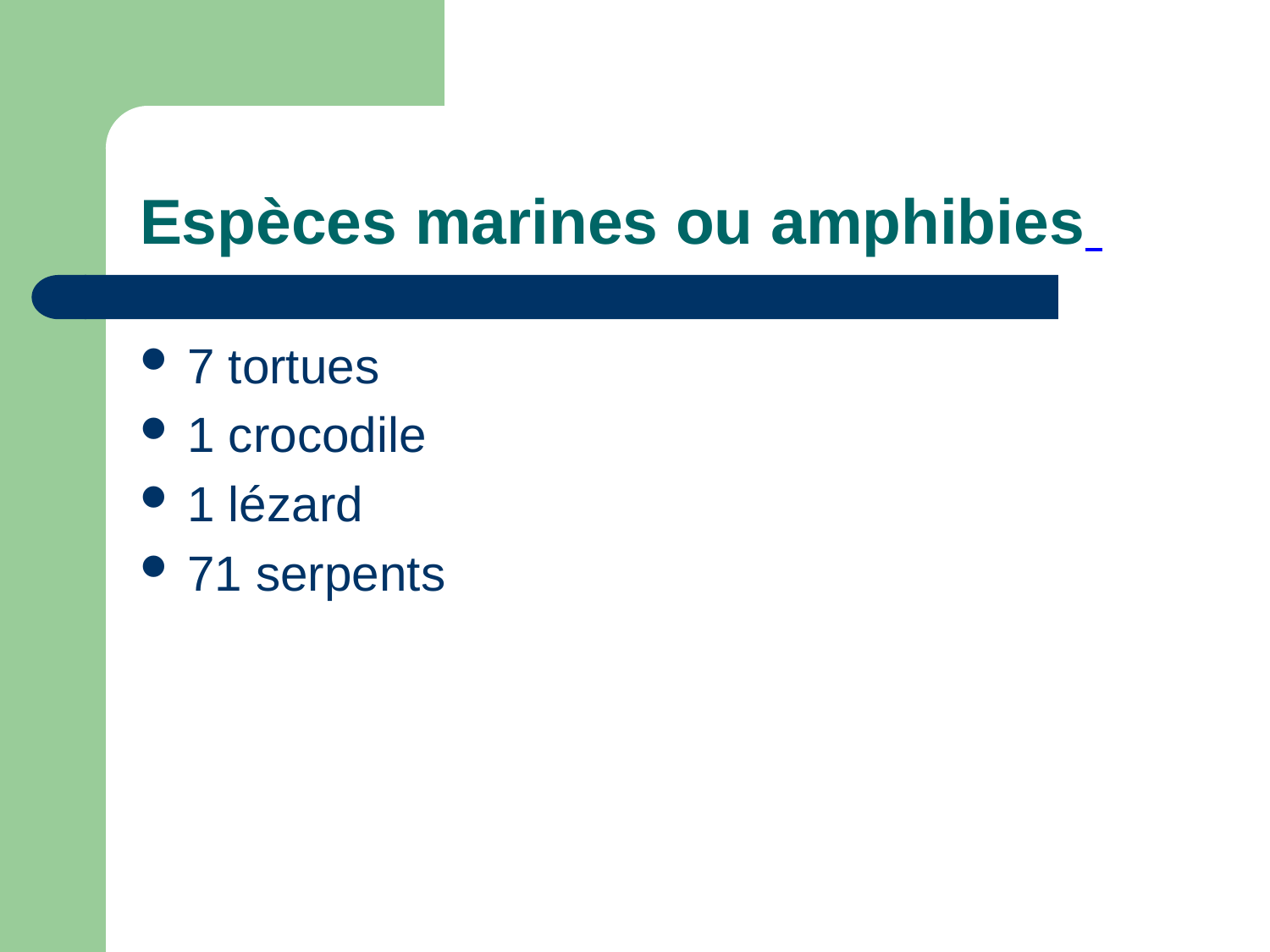

# Espèces marines ou amphibies
7 tortues
1 crocodile
1 lézard
71 serpents